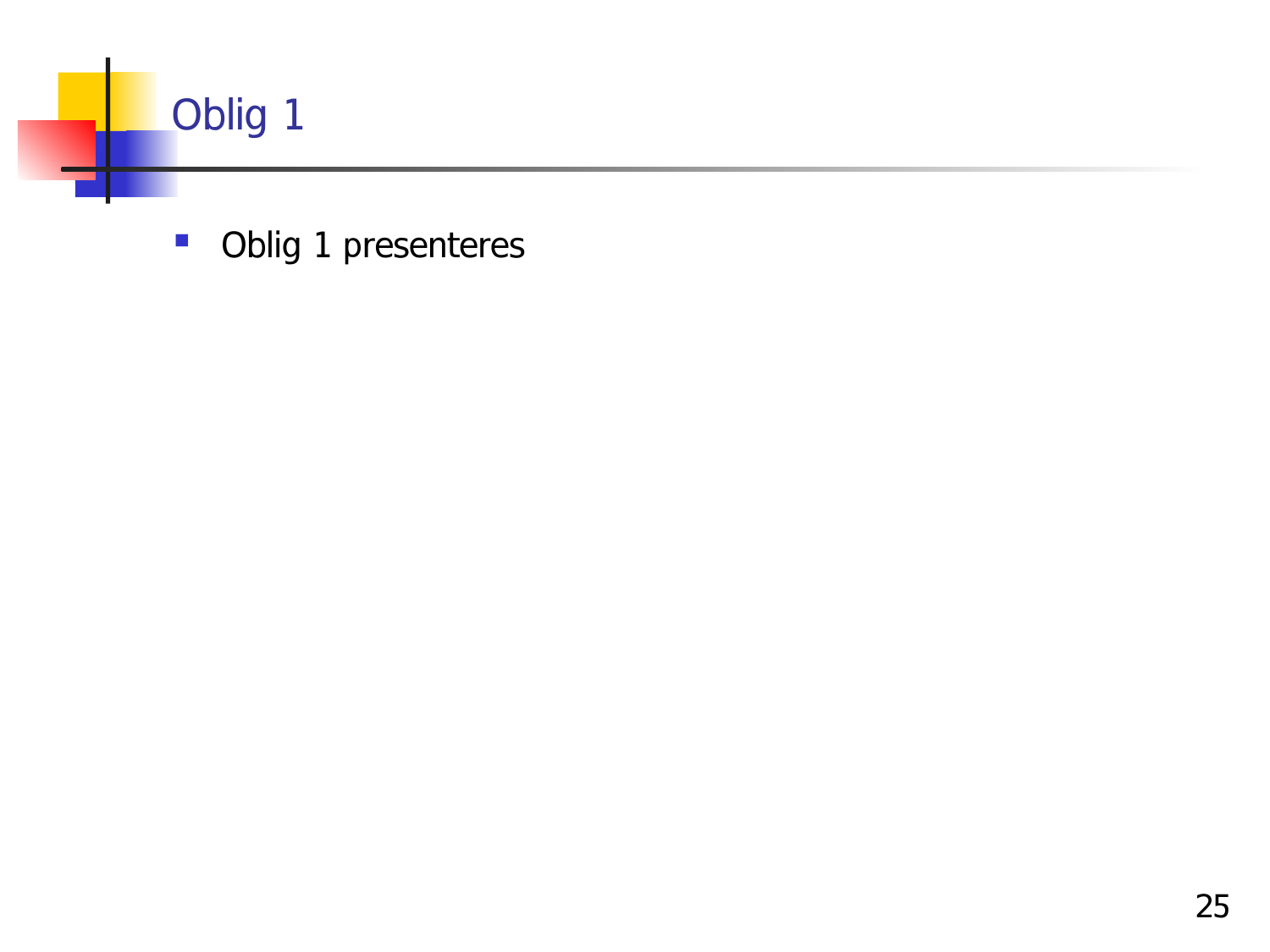

# Oblig 1
Oblig 1 presenteres
25